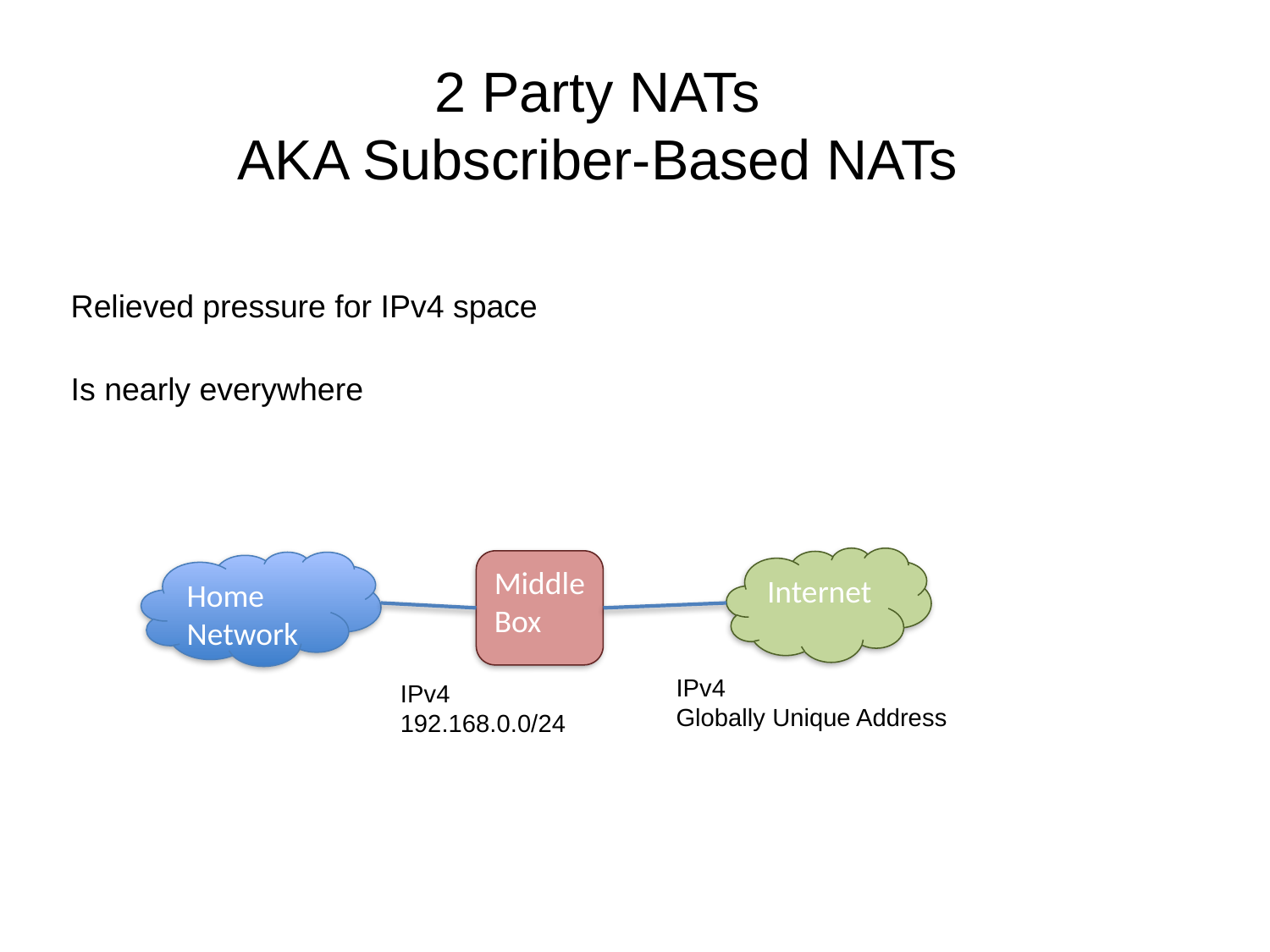

2 Party NATs
AKA Subscriber-Based NATs
Relieved pressure for IPv4 space
Is nearly everywhere

Internet
Middle Box
Home Network
IPv4
Globally Unique Address
IPv4
192.168.0.0/24